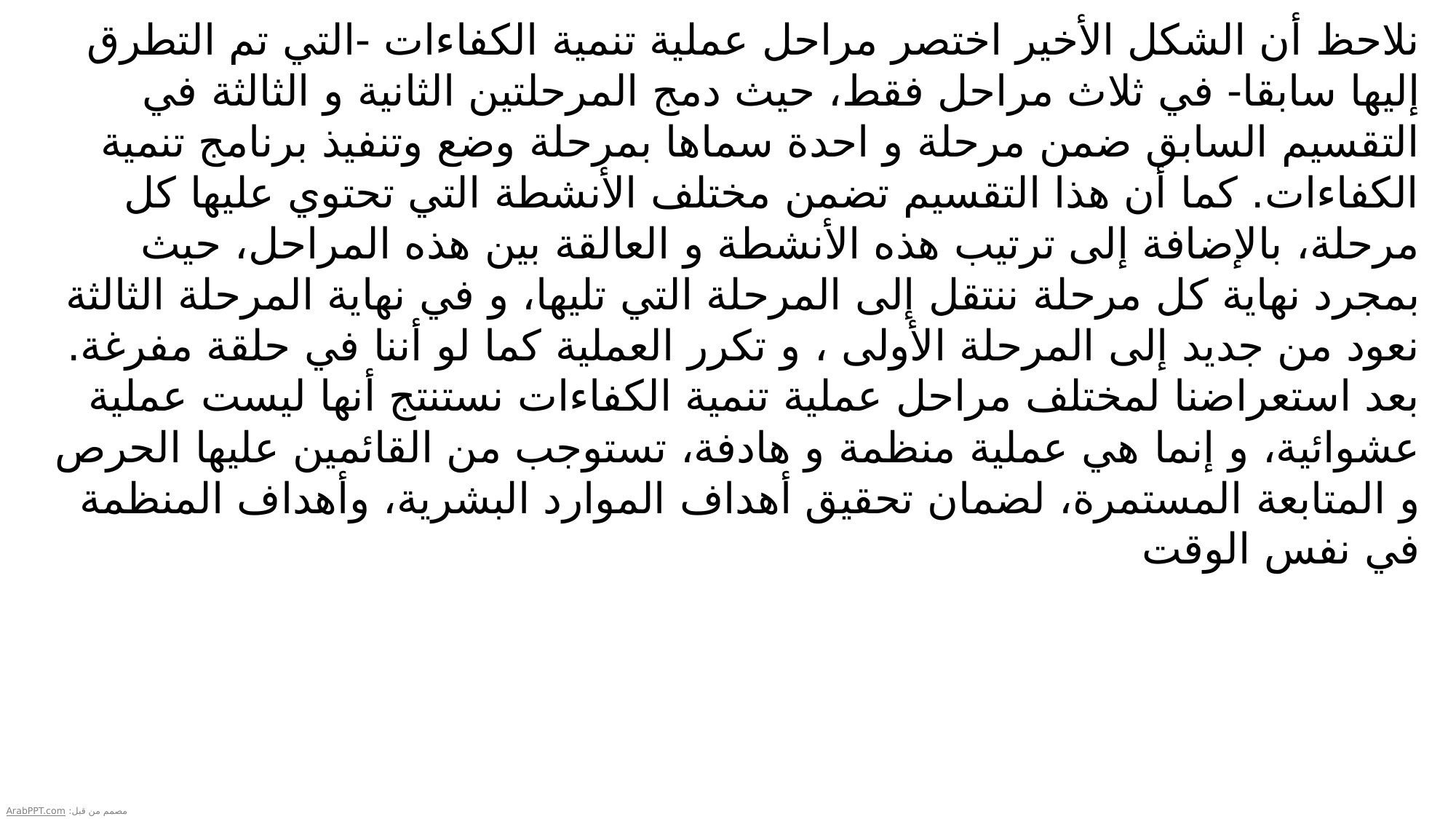

نلاحظ أن الشكل الأخير اختصر مراحل عملية تنمية الكفاءات -التي تم التطرق إليها سابقا- في ثلاث مراحل فقط، حيث دمج المرحلتين الثانية و الثالثة في التقسيم السابق ضمن مرحلة و احدة سماها بمرحلة وضع وتنفيذ برنامج تنمية الكفاءات. كما أن هذا التقسيم تضمن مختلف الأنشطة التي تحتوي عليها كل مرحلة، بالإضافة إلى ترتيب هذه الأنشطة و العالقة بين هذه المراحل، حيث بمجرد نهاية كل مرحلة ننتقل إلى المرحلة التي تليها، و في نهاية المرحلة الثالثة نعود من جديد إلى المرحلة الأولى ، و تكرر العملية كما لو أننا في حلقة مفرغة.
بعد استعراضنا لمختلف مراحل عملية تنمية الكفاءات نستنتج أنها ليست عملية عشوائية، و إنما هي عملية منظمة و هادفة، تستوجب من القائمين عليها الحرص و المتابعة المستمرة، لضمان تحقيق أهداف الموارد البشرية، وأهداف المنظمة في نفس الوقت